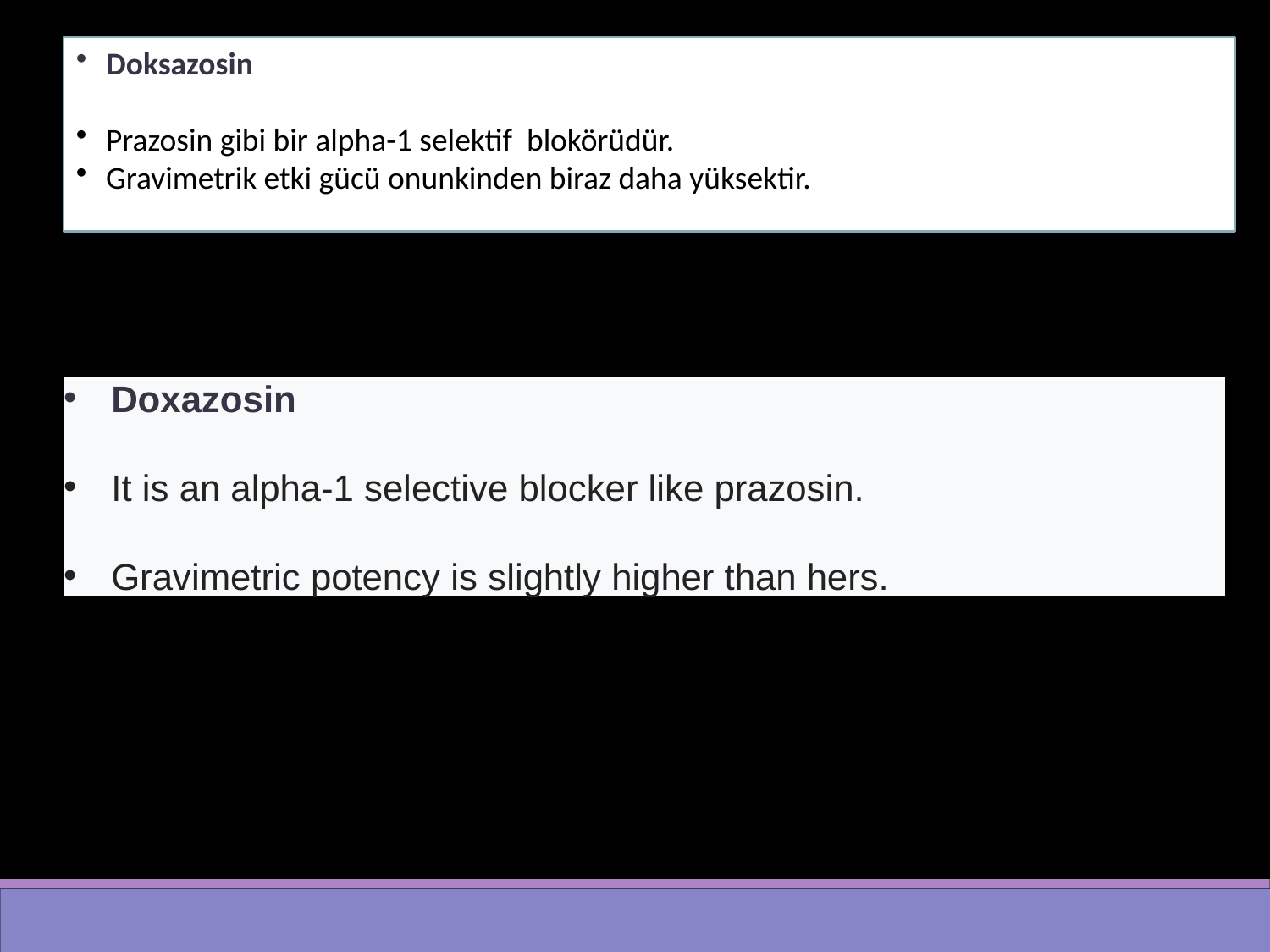

Doksazosin

Prazosin gibi bir alpha-1 selektif  blokörüdür.
Gravimetrik etki gücü onunkinden biraz daha yüksektir.

Doxazosin

It is an alpha-1 selective blocker like prazosin.

Gravimetric potency is slightly higher than hers.